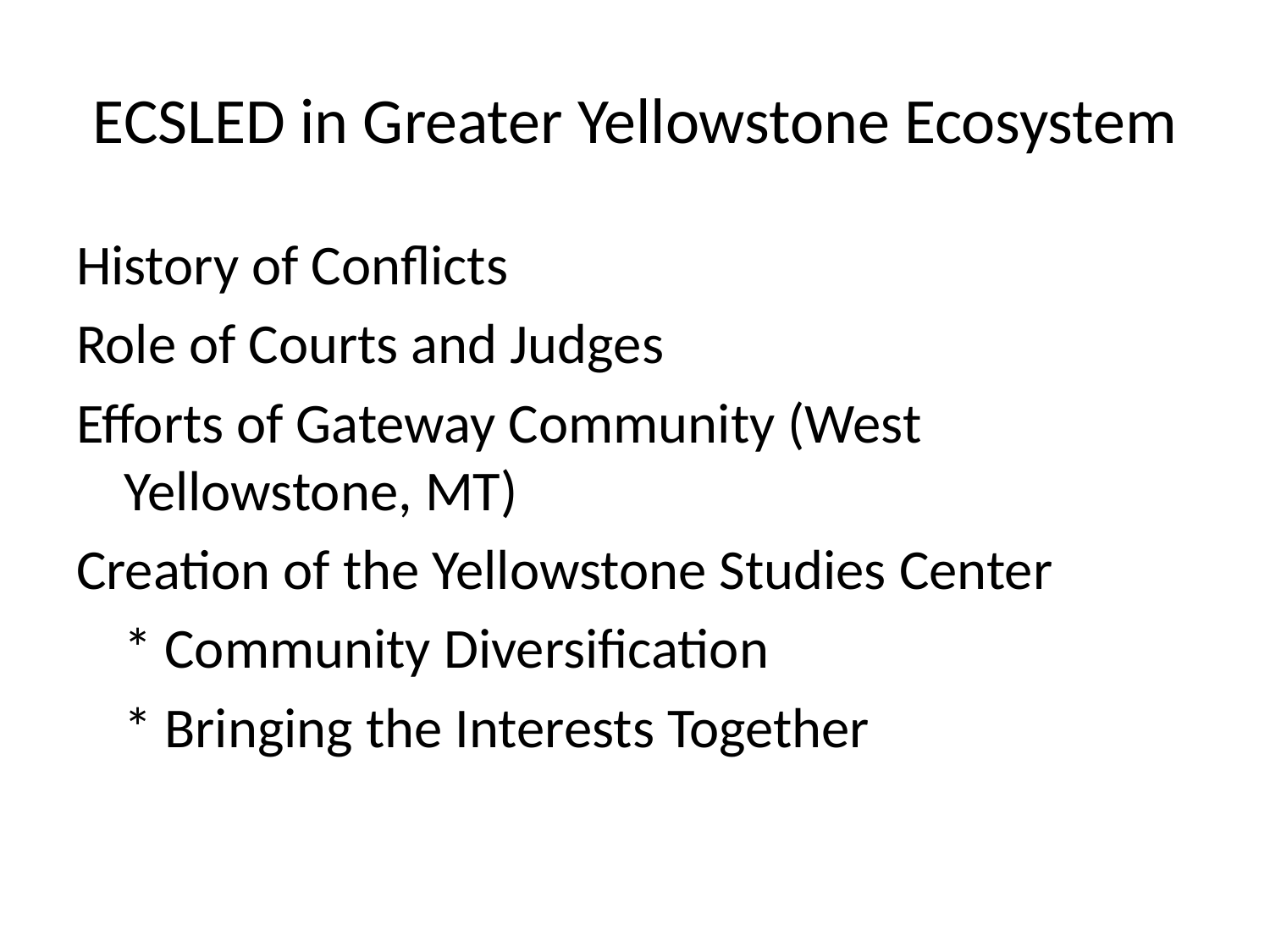

# ECSLED in Greater Yellowstone Ecosystem
History of Conflicts
Role of Courts and Judges
Efforts of Gateway Community (West Yellowstone, MT)
Creation of the Yellowstone Studies Center
	* Community Diversification
	* Bringing the Interests Together